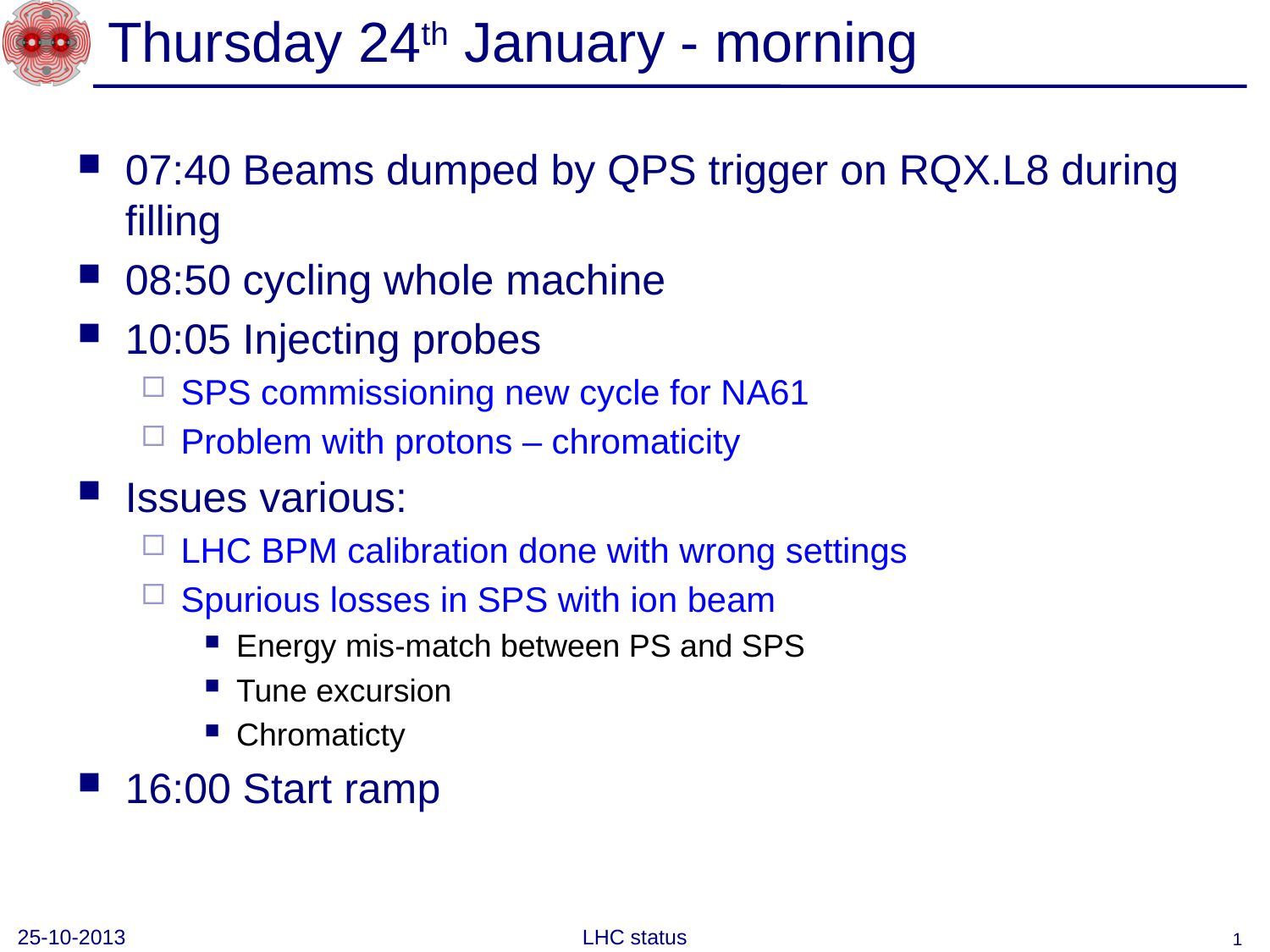

# Thursday 24th January - morning
07:40 Beams dumped by QPS trigger on RQX.L8 during filling
08:50 cycling whole machine
10:05 Injecting probes
SPS commissioning new cycle for NA61
Problem with protons – chromaticity
Issues various:
LHC BPM calibration done with wrong settings
Spurious losses in SPS with ion beam
Energy mis-match between PS and SPS
Tune excursion
Chromaticty
16:00 Start ramp

25-10-2013
LHC status
1